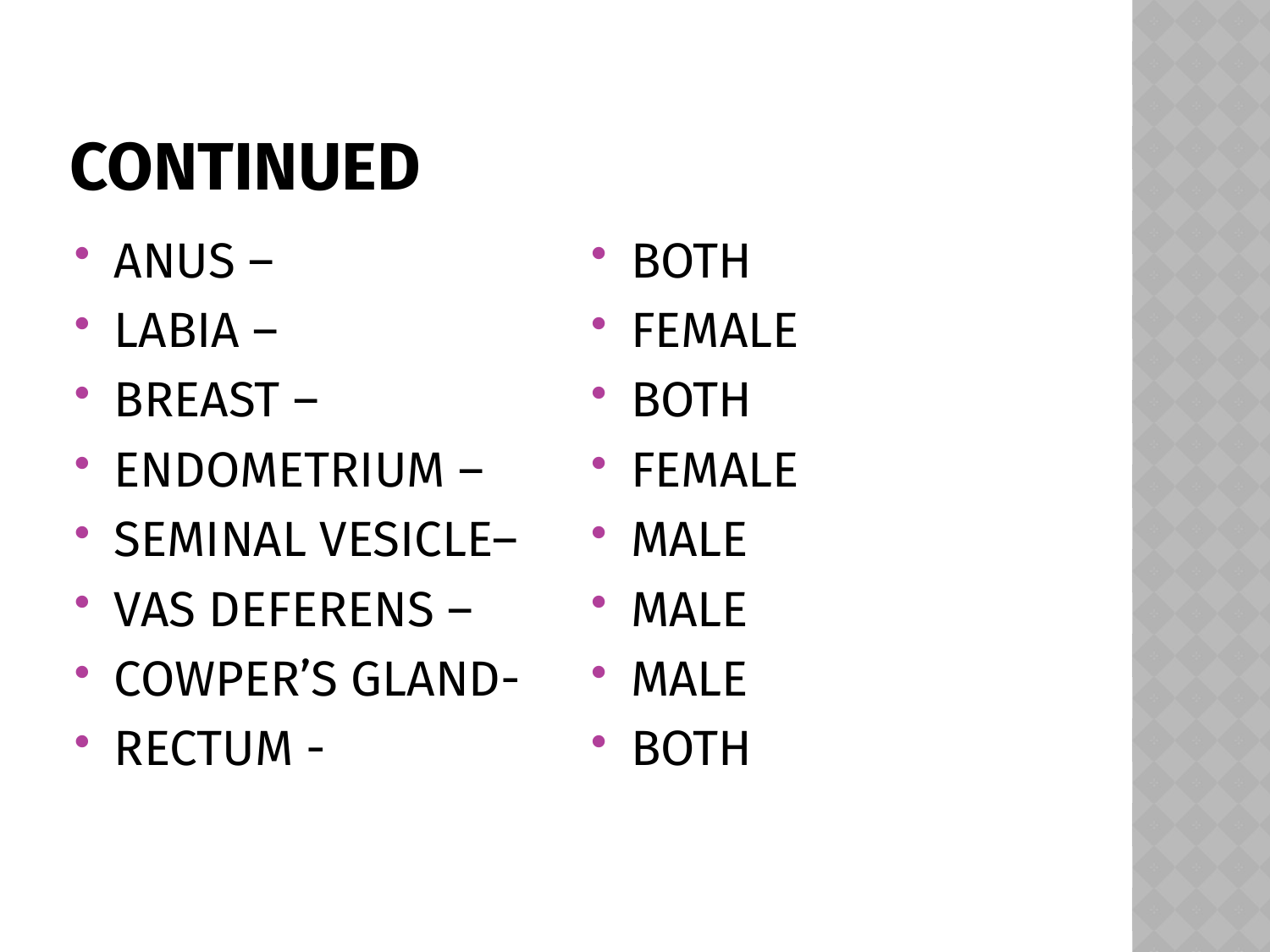

# continued
ANUS –
LABIA –
BREAST –
ENDOMETRIUM –
SEMINAL VESICLE–
VAS DEFERENS –
COWPER’S GLAND-
RECTUM -

BOTH
FEMALE
BOTH
FEMALE
MALE
MALE
MALE
BOTH